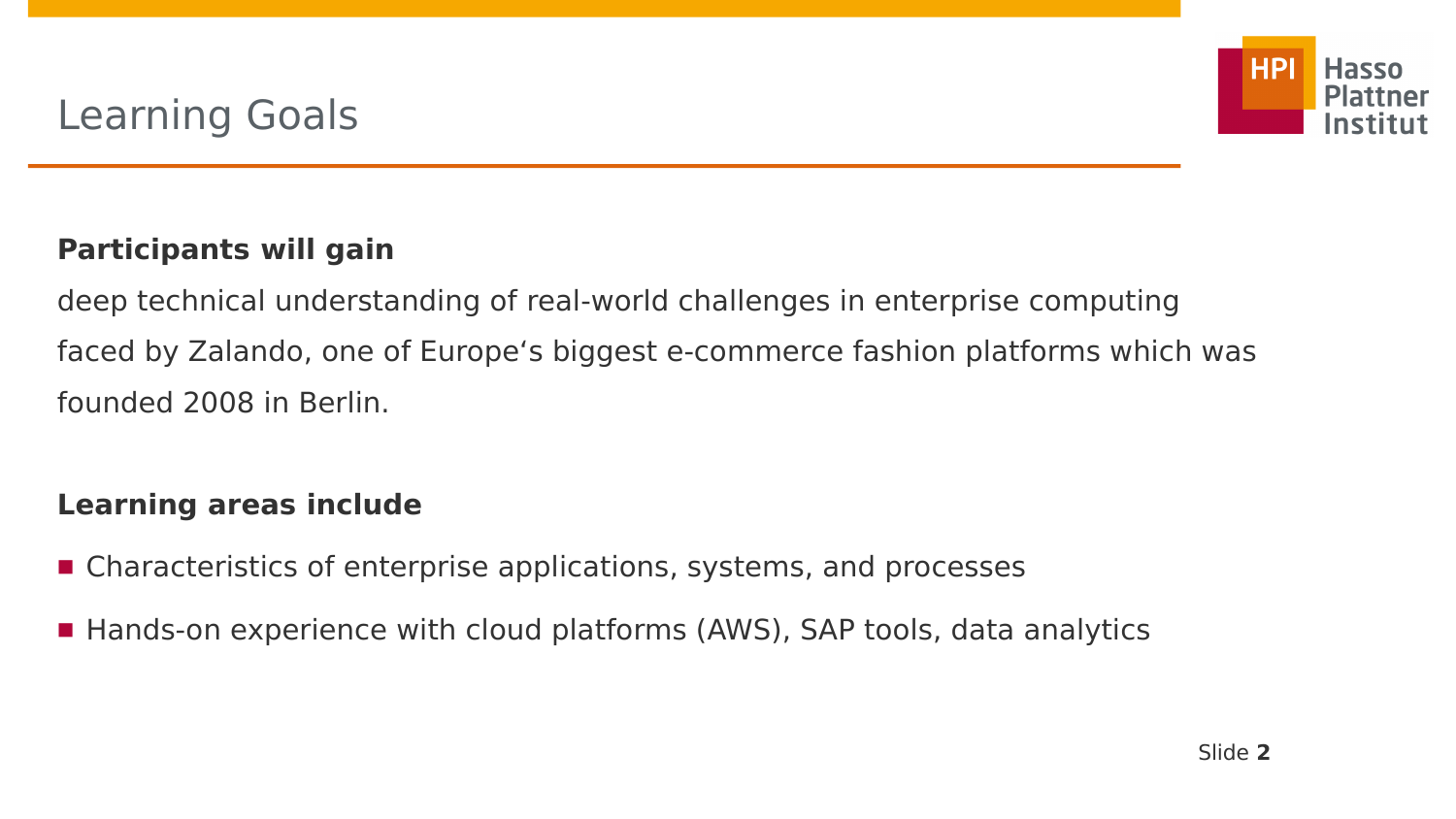

# Learning Goals
Participants will gain
deep technical understanding of real-world challenges in enterprise computing faced by Zalando, one of Europe‘s biggest e-commerce fashion platforms which was founded 2008 in Berlin.

Learning areas include
Characteristics of enterprise applications, systems, and processes
Hands-on experience with cloud platforms (AWS), SAP tools, data analytics

Slide 2